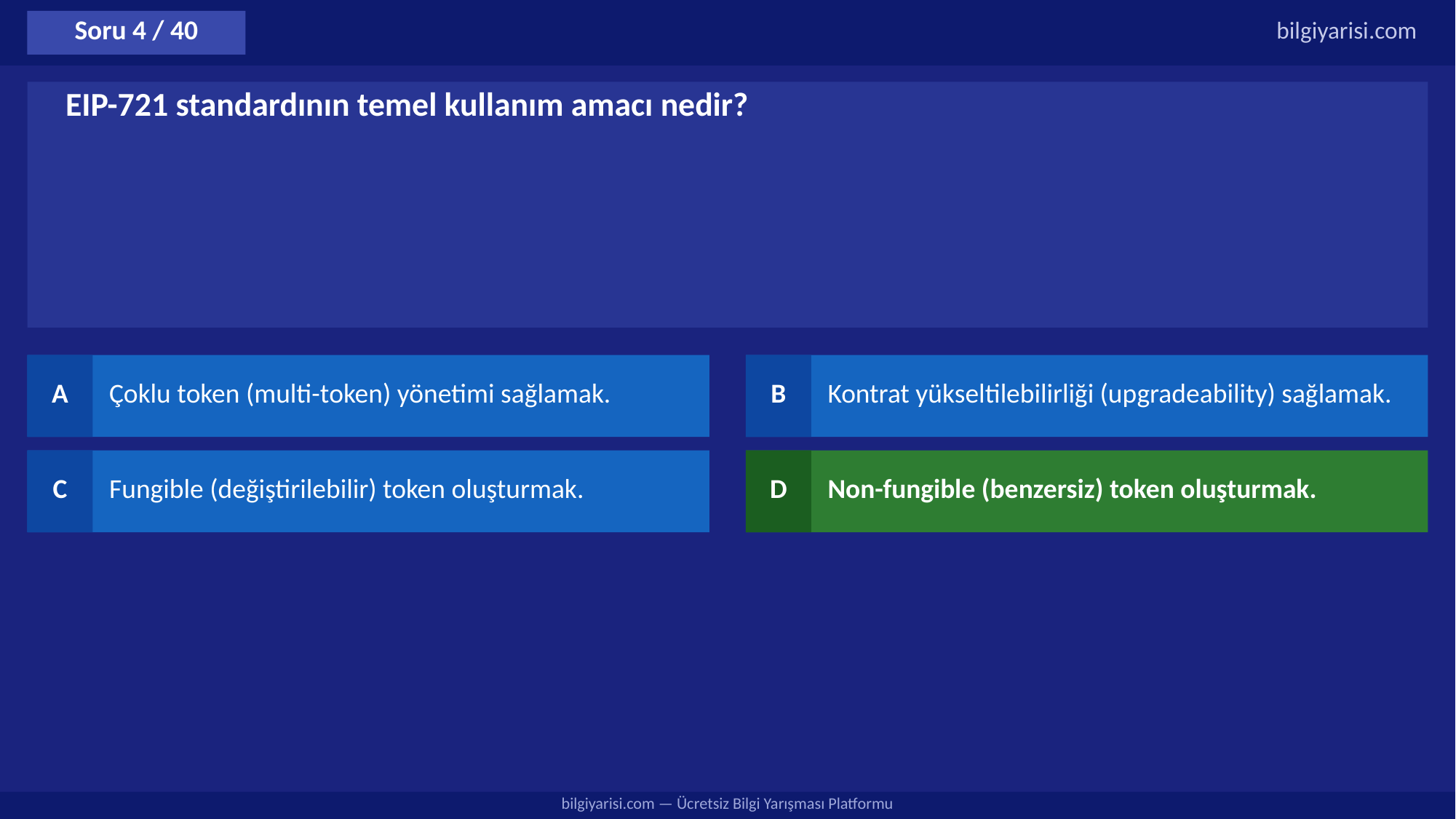

Soru 4 / 40
bilgiyarisi.com

EIP-721 standardının temel kullanım amacı nedir?

A
Çoklu token (multi-token) yönetimi sağlamak.

B
Kontrat yükseltilebilirliği (upgradeability) sağlamak.

C
Fungible (değiştirilebilir) token oluşturmak.

D
Non-fungible (benzersiz) token oluşturmak.
bilgiyarisi.com — Ücretsiz Bilgi Yarışması Platformu